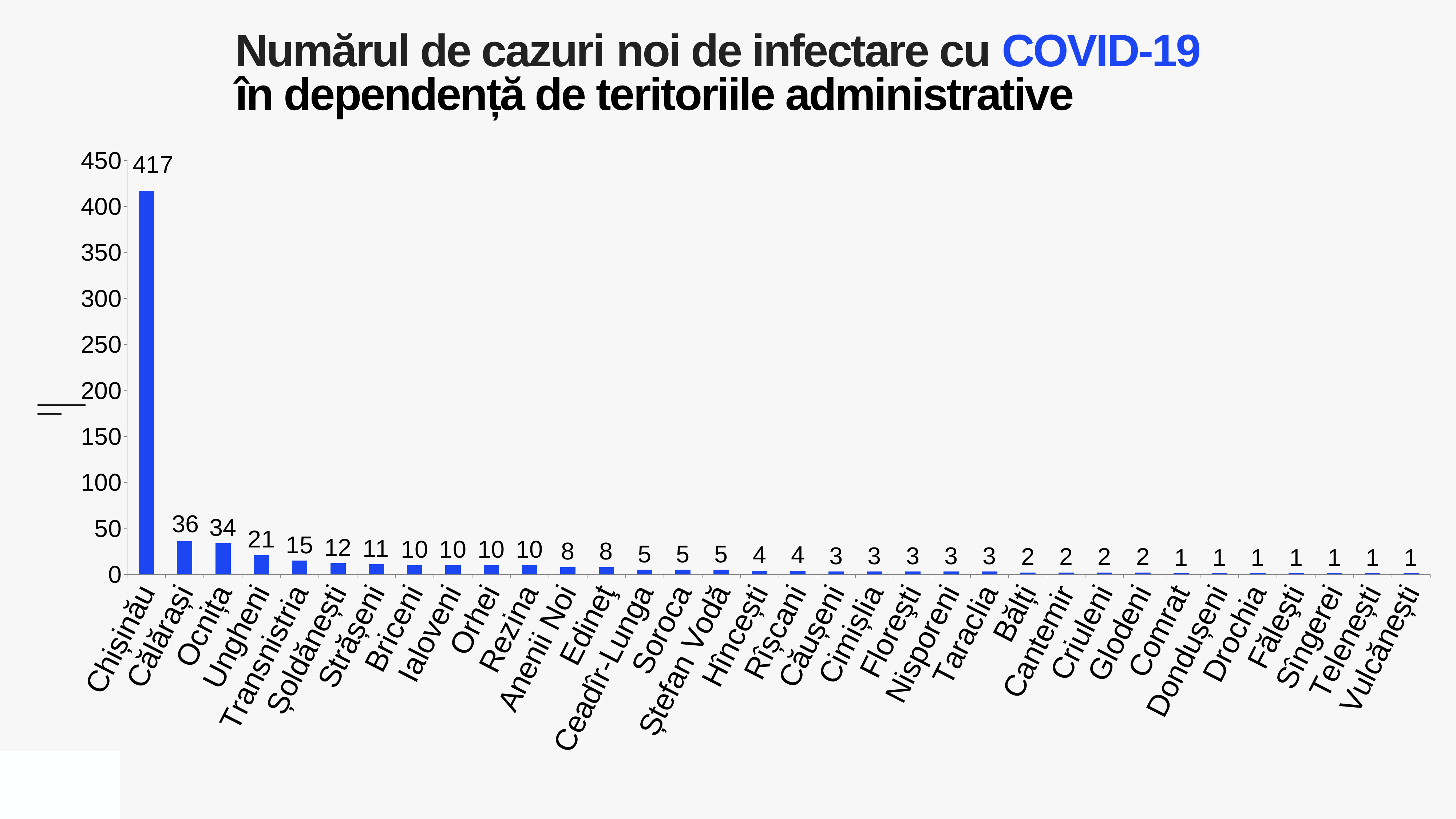

Numărul de cazuri noi de infectare cu COVID-19
în dependență de teritoriile administrative

### Chart

| Category | Cazuri |
|---|---|
| Chișinău | 417.0 |
| Călărași | 36.0 |
| Ocnița | 34.0 |
| Ungheni | 21.0 |
| Transnistria | 15.0 |
| Șoldănești | 12.0 |
| Strășeni | 11.0 |
| Briceni | 10.0 |
| Ialoveni | 10.0 |
| Orhei | 10.0 |
| Rezina | 10.0 |
| Anenii Noi | 8.0 |
| Edineţ | 8.0 |
| Ceadîr-Lunga | 5.0 |
| Soroca | 5.0 |
| Ștefan Vodă | 5.0 |
| Hîncești | 4.0 |
| Rîșcani | 4.0 |
| Căușeni | 3.0 |
| Cimișlia | 3.0 |
| Floreşti | 3.0 |
| Nisporeni | 3.0 |
| Taraclia | 3.0 |
| Bălți | 2.0 |
| Cantemir | 2.0 |
| Criuleni | 2.0 |
| Glodeni | 2.0 |
| Comrat | 1.0 |
| Dondușeni | 1.0 |
| Drochia | 1.0 |
| Făleşti | 1.0 |
| Sîngerei | 1.0 |
| Telenești | 1.0 |
| Vulcănești | 1.0 |